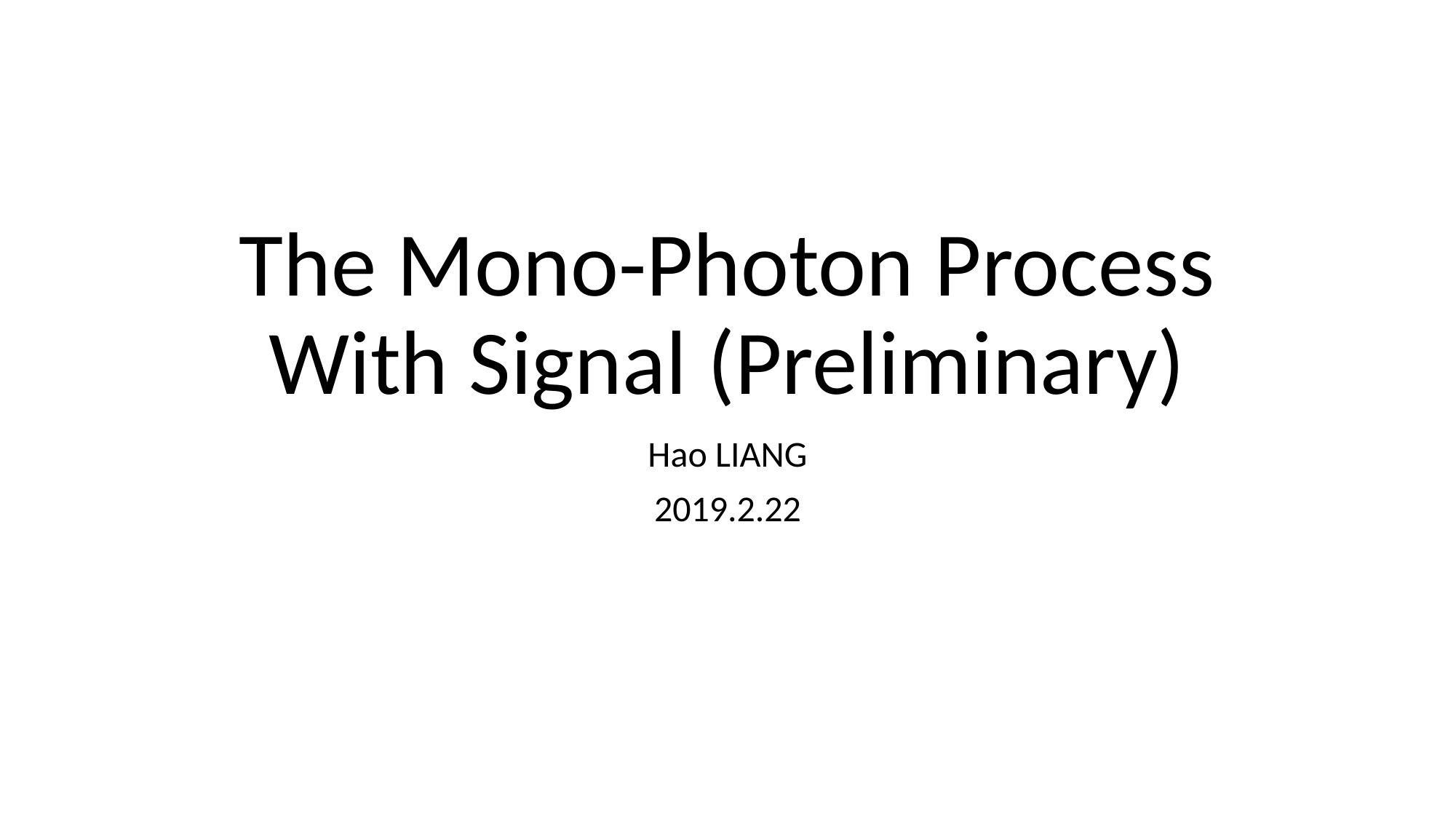

# The Mono-Photon Process With Signal (Preliminary)
Hao LIANG
2019.2.22